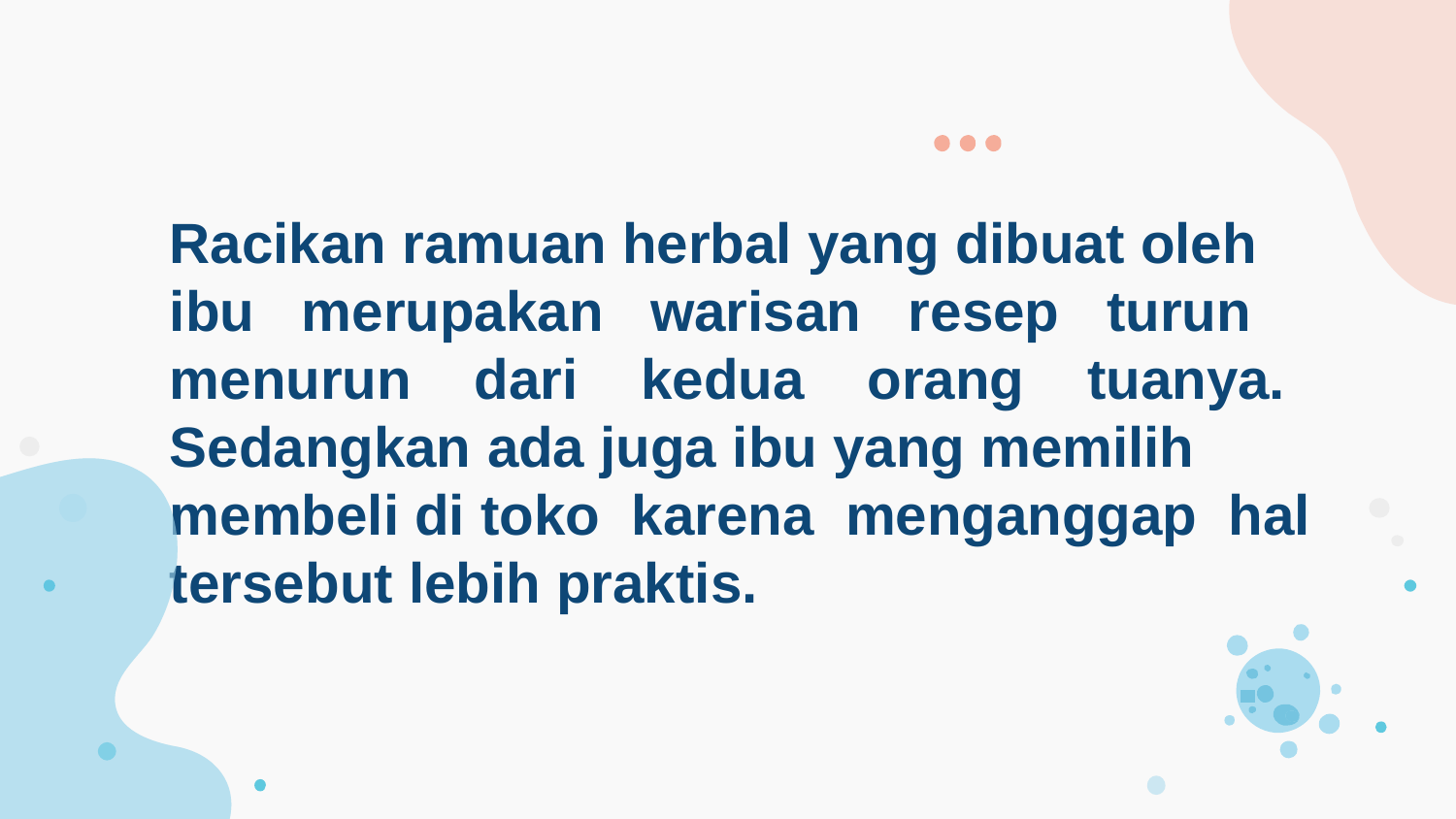

# Racikan ramuan herbal yang dibuat oleh ibu   merupakan   warisan   resep   turun menurun    dari    kedua    orang    tuanya. Sedangkan ada juga ibu yang memilih membeli di toko  karena  menganggap  hal  tersebut lebih praktis.